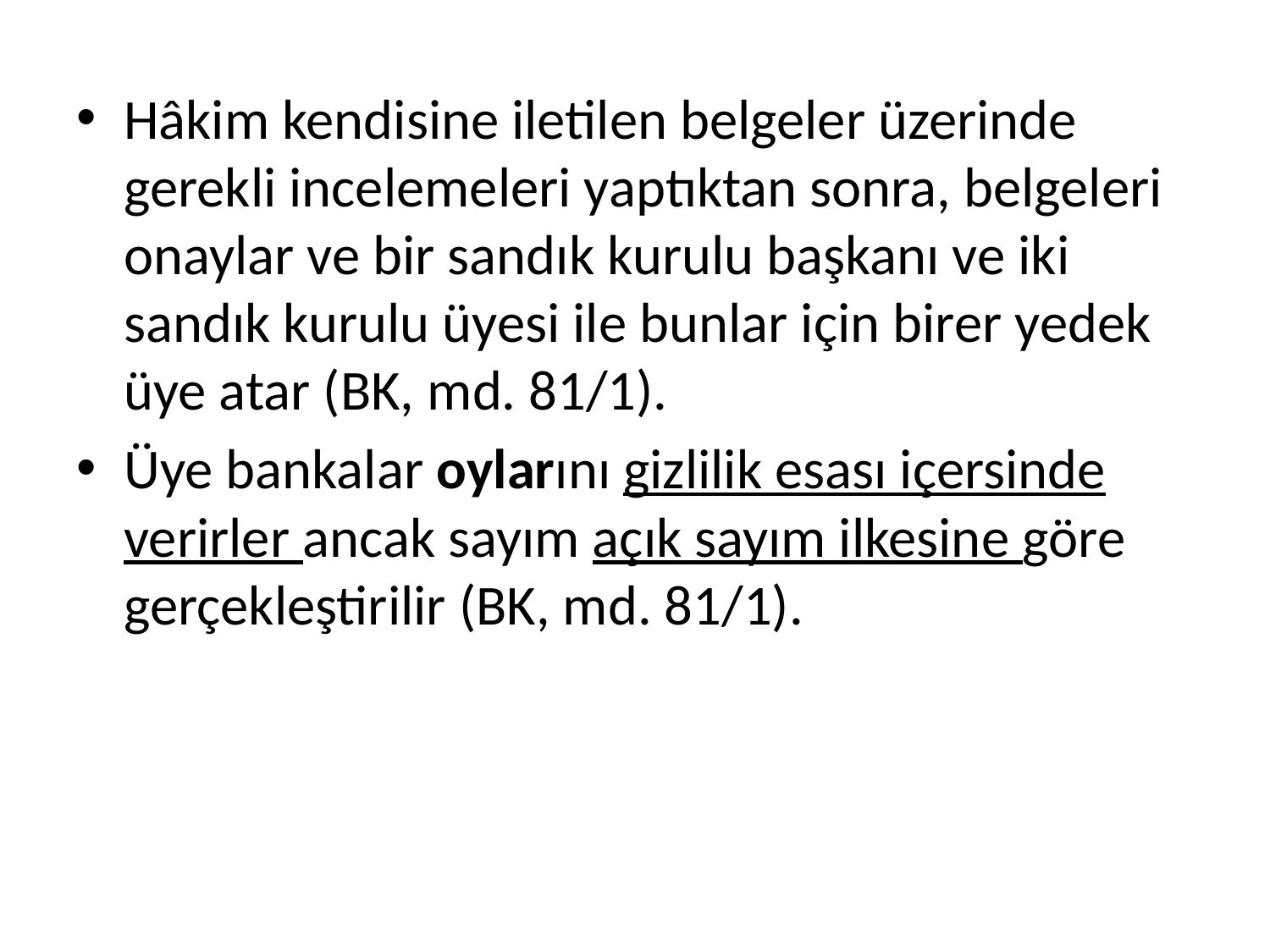

Hâkim kendisine iletilen belgeler üzerinde gerekli incelemeleri yaptıktan sonra, belgeleri onaylar ve bir sandık kurulu başkanı ve iki sandık kurulu üyesi ile bunlar için birer yedek üye atar (BK, md. 81/1).
Üye bankalar oylarını gizlilik esası içersinde verirler ancak sayım açık sayım ilkesine göre gerçekleştirilir (BK, md. 81/1).